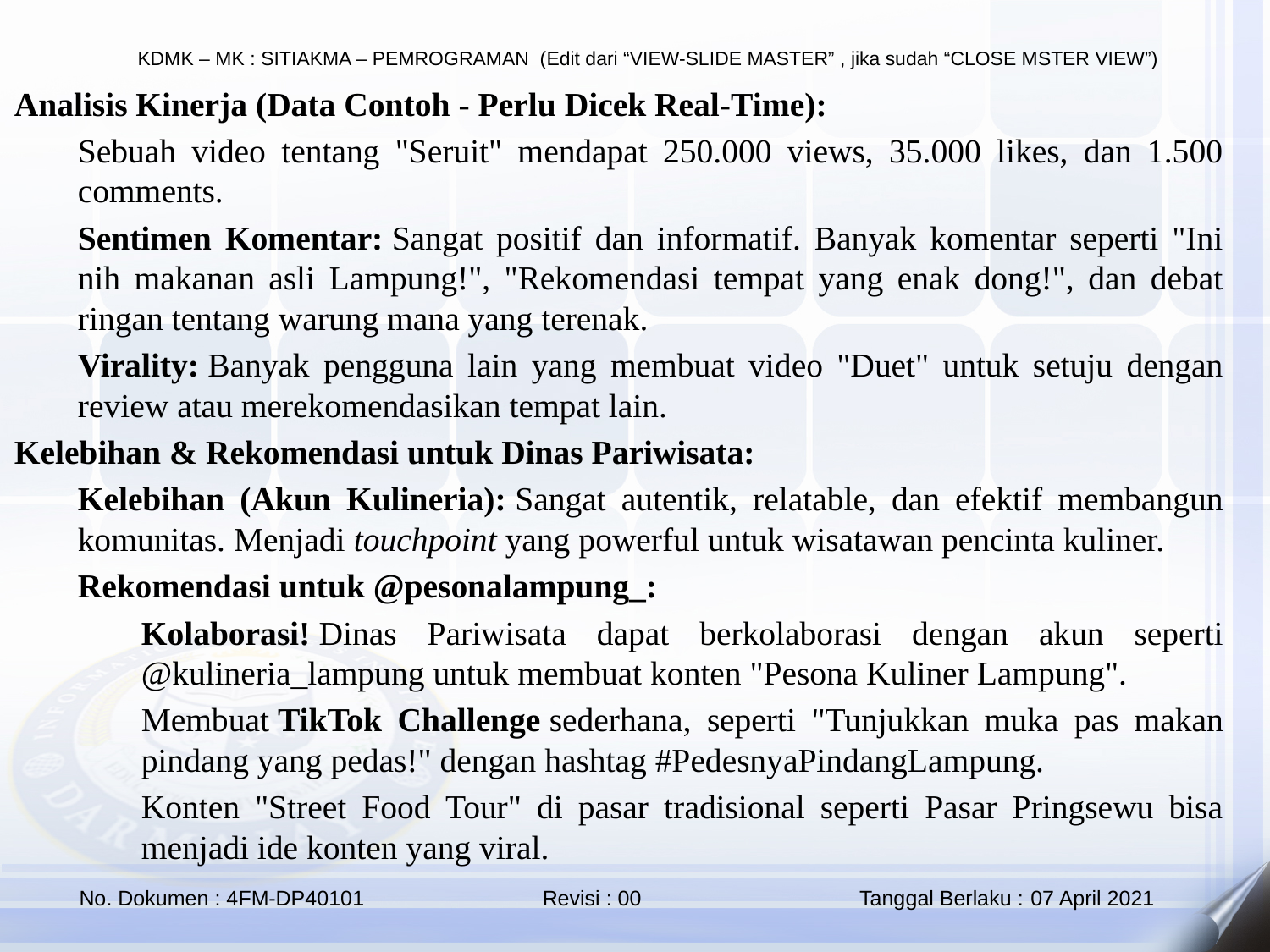

Analisis Kinerja (Data Contoh - Perlu Dicek Real-Time):
Sebuah video tentang "Seruit" mendapat 250.000 views, 35.000 likes, dan 1.500 comments.
Sentimen Komentar: Sangat positif dan informatif. Banyak komentar seperti "Ini nih makanan asli Lampung!", "Rekomendasi tempat yang enak dong!", dan debat ringan tentang warung mana yang terenak.
Virality: Banyak pengguna lain yang membuat video "Duet" untuk setuju dengan review atau merekomendasikan tempat lain.
Kelebihan & Rekomendasi untuk Dinas Pariwisata:
Kelebihan (Akun Kulineria): Sangat autentik, relatable, dan efektif membangun komunitas. Menjadi touchpoint yang powerful untuk wisatawan pencinta kuliner.
Rekomendasi untuk @pesonalampung_:
Kolaborasi! Dinas Pariwisata dapat berkolaborasi dengan akun seperti @kulineria_lampung untuk membuat konten "Pesona Kuliner Lampung".
Membuat TikTok Challenge sederhana, seperti "Tunjukkan muka pas makan pindang yang pedas!" dengan hashtag #PedesnyaPindangLampung.
Konten "Street Food Tour" di pasar tradisional seperti Pasar Pringsewu bisa menjadi ide konten yang viral.